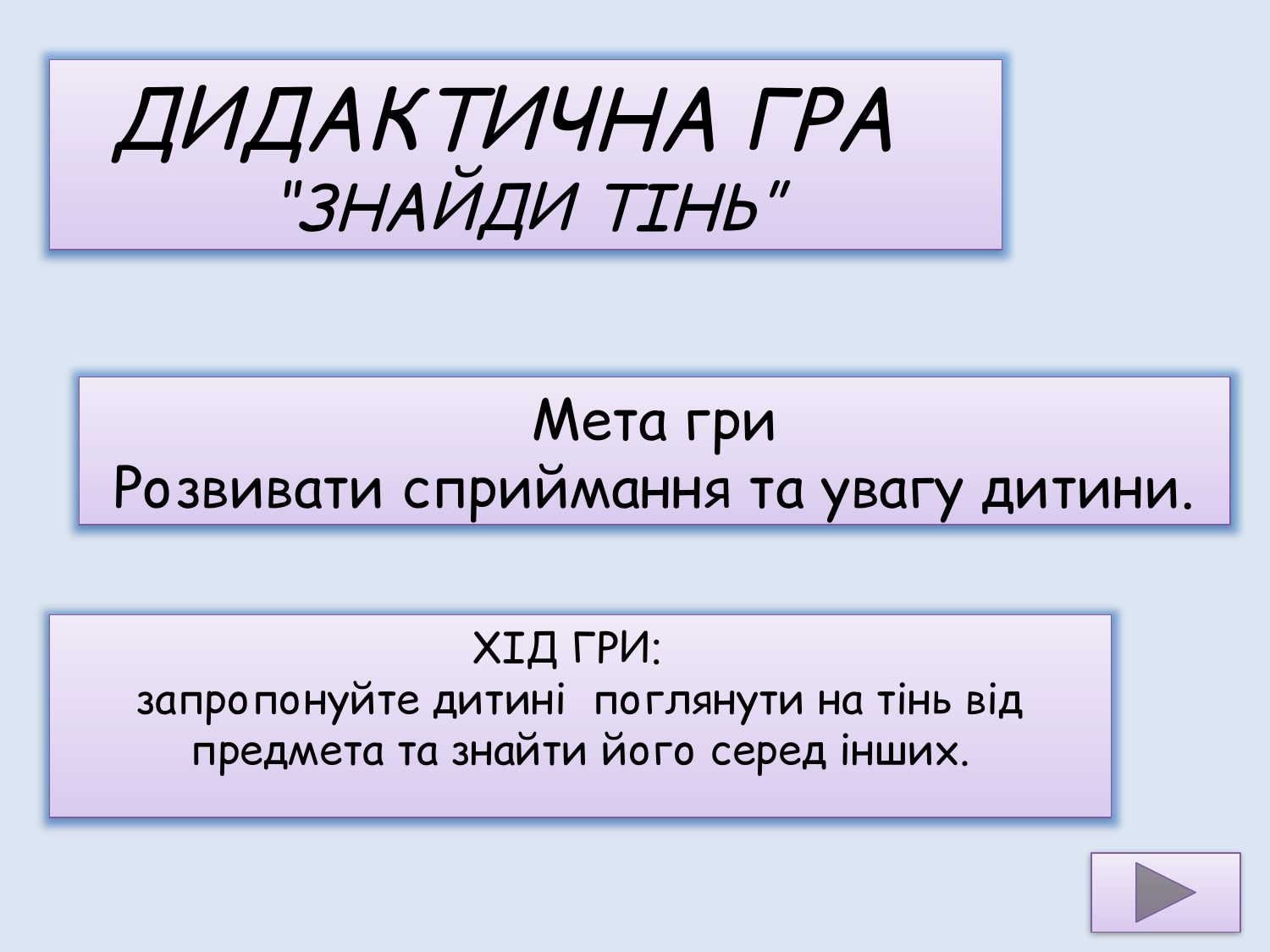

ДИДАКТИЧНА ГРА
“ЗНАЙДИ ТІНЬ”
Мета гри
Розвивати сприймання та увагу дитини.
ХІД ГРИ:
запропонуйте дитині  поглянути на тінь від предмета та знайти його серед інших.